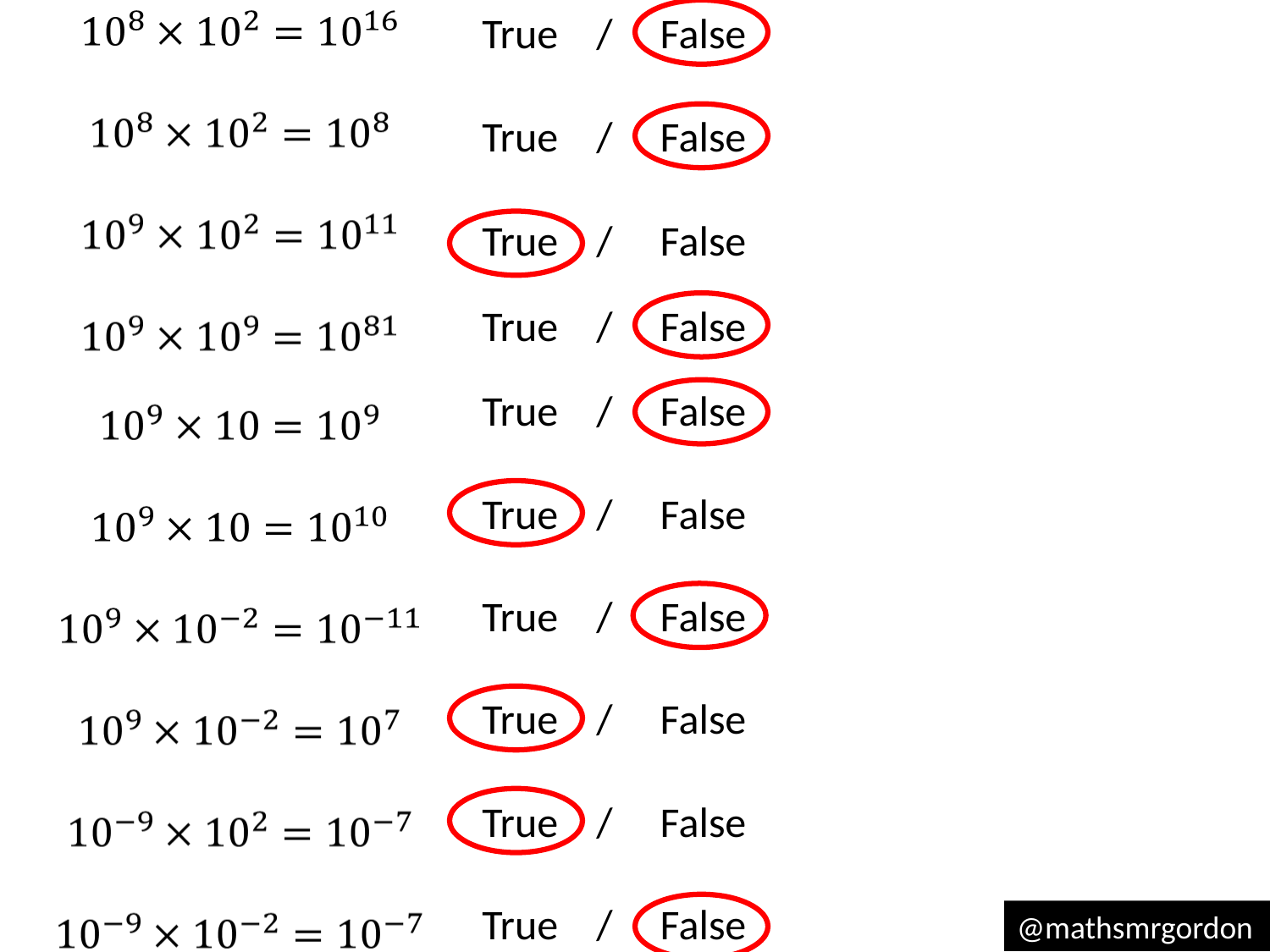

True    /     False

True    /     False

True    /     False

True    /     False

True    /     False

True    /     False
True    /     False

True    /     False

True    /     False
True    /     False

@mathsmrgordon